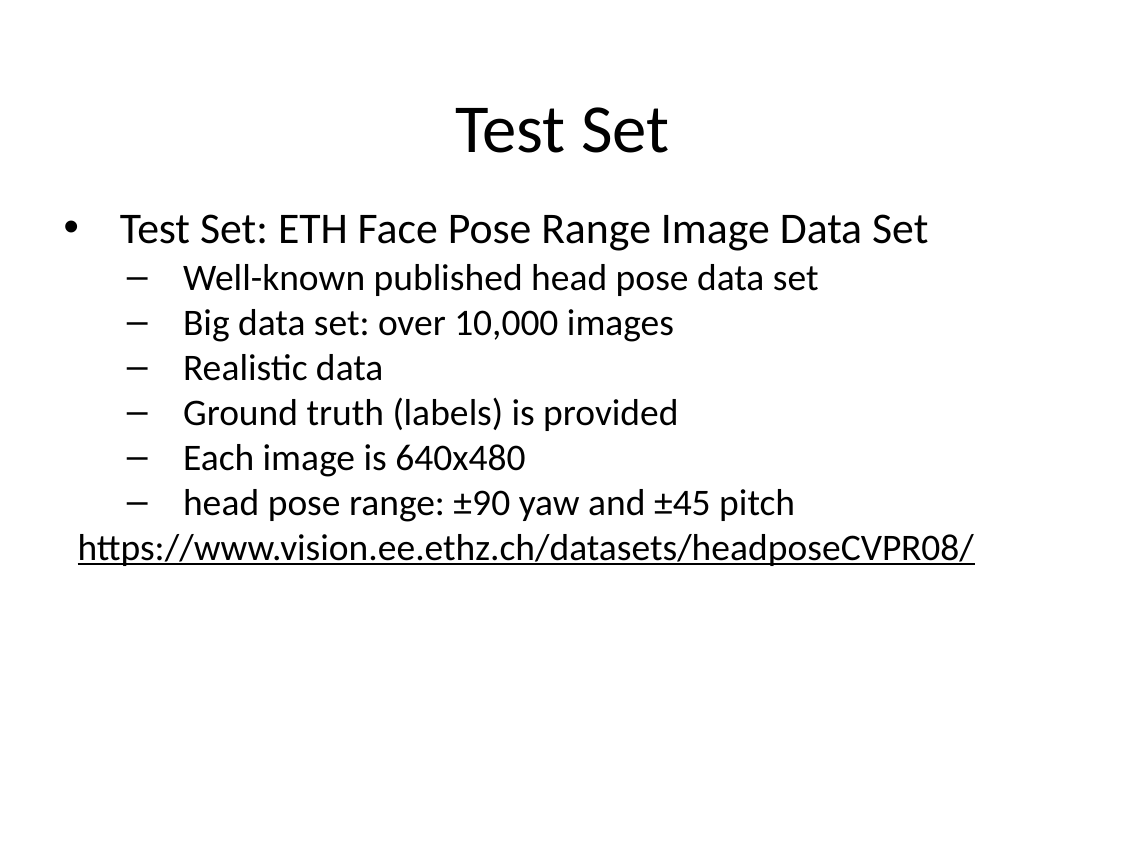

# Test Set
Test Set: ETH Face Pose Range Image Data Set
Well-known published head pose data set
Big data set: over 10,000 images
Realistic data
Ground truth (labels) is provided
Each image is 640x480
head pose range: ±90 yaw and ±45 pitch
https://www.vision.ee.ethz.ch/datasets/headposeCVPR08/